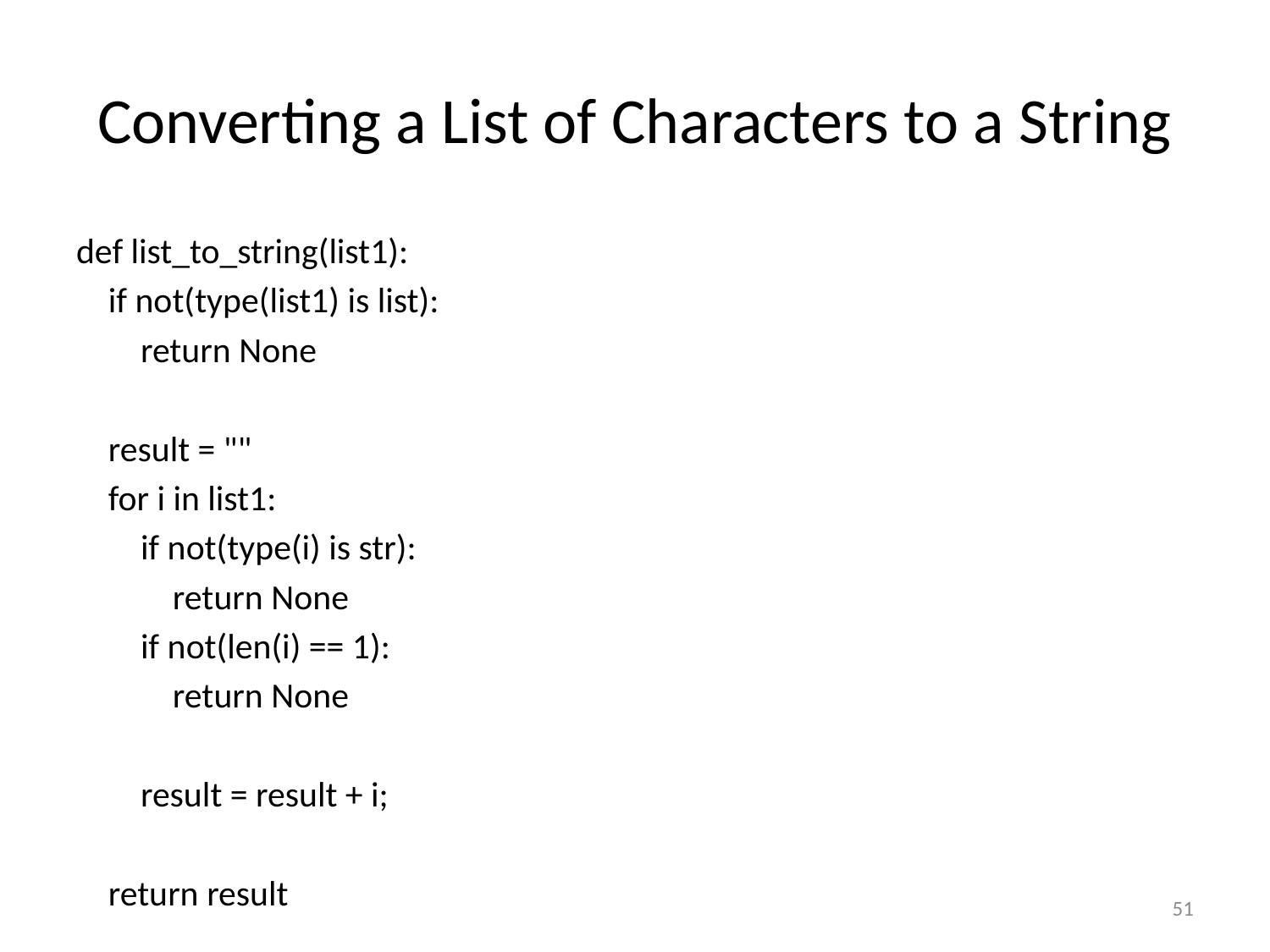

# Converting a List of Characters to a String
def list_to_string(list1):
    if not(type(list1) is list):
        return None

    result = ""
    for i in list1:
        if not(type(i) is str):
            return None
        if not(len(i) == 1):
            return None

        result = result + i;

    return result
51